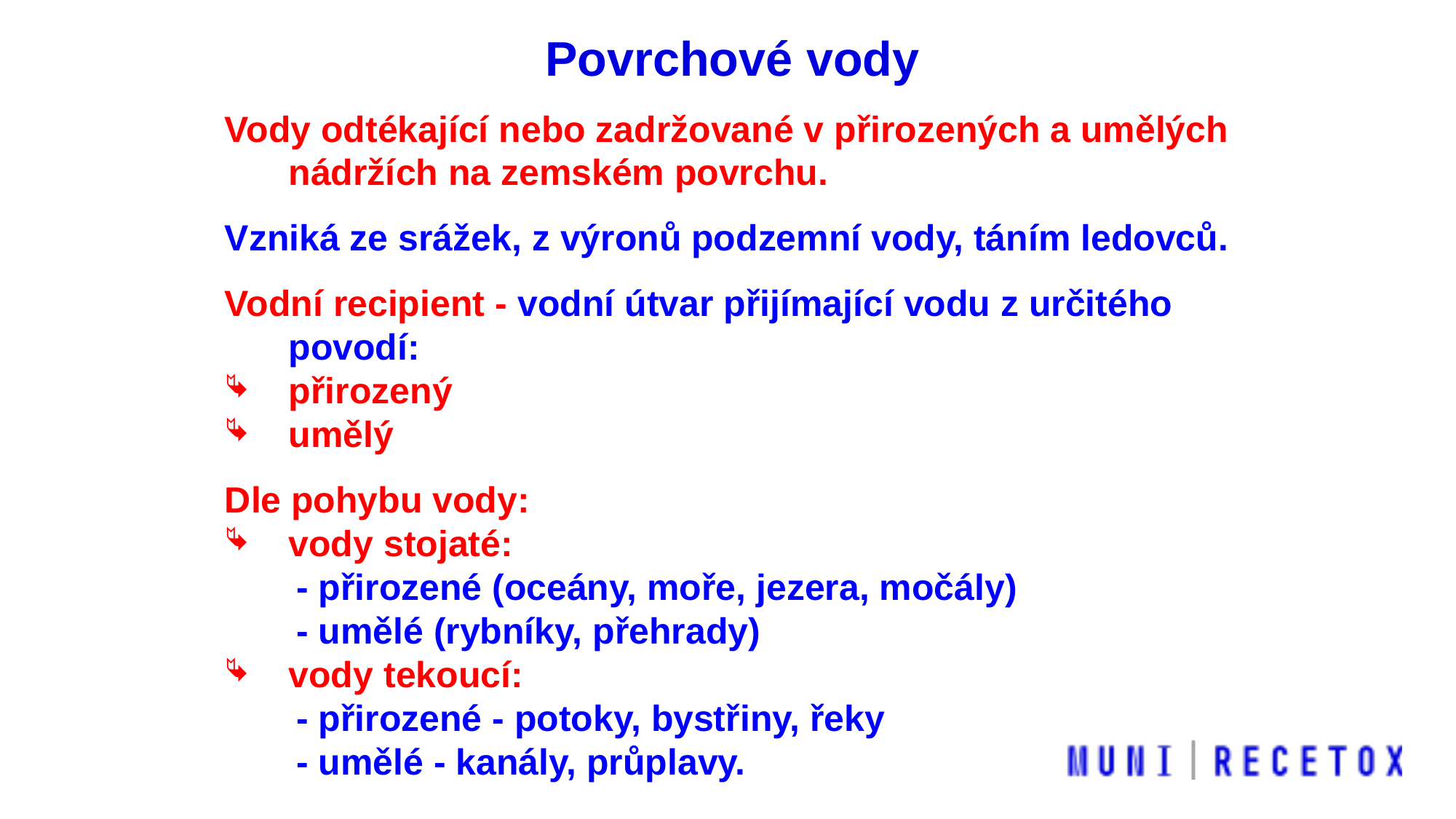

Povrchové vody
Vody odtékající nebo zadržované v přirozených a umělých nádržích na zemském povrchu.

Vzniká ze srážek, z výronů podzemní vody, táním ledovců.

Vodní recipient - vodní útvar přijímající vodu z určitého povodí:
přirozený
umělý

Dle pohybu vody:
vody stojaté:
       - přirozené (oceány, moře, jezera, močály)
       - umělé (rybníky, přehrady)
vody tekoucí:
       - přirozené - potoky, bystřiny, řeky
       - umělé - kanály, průplavy.